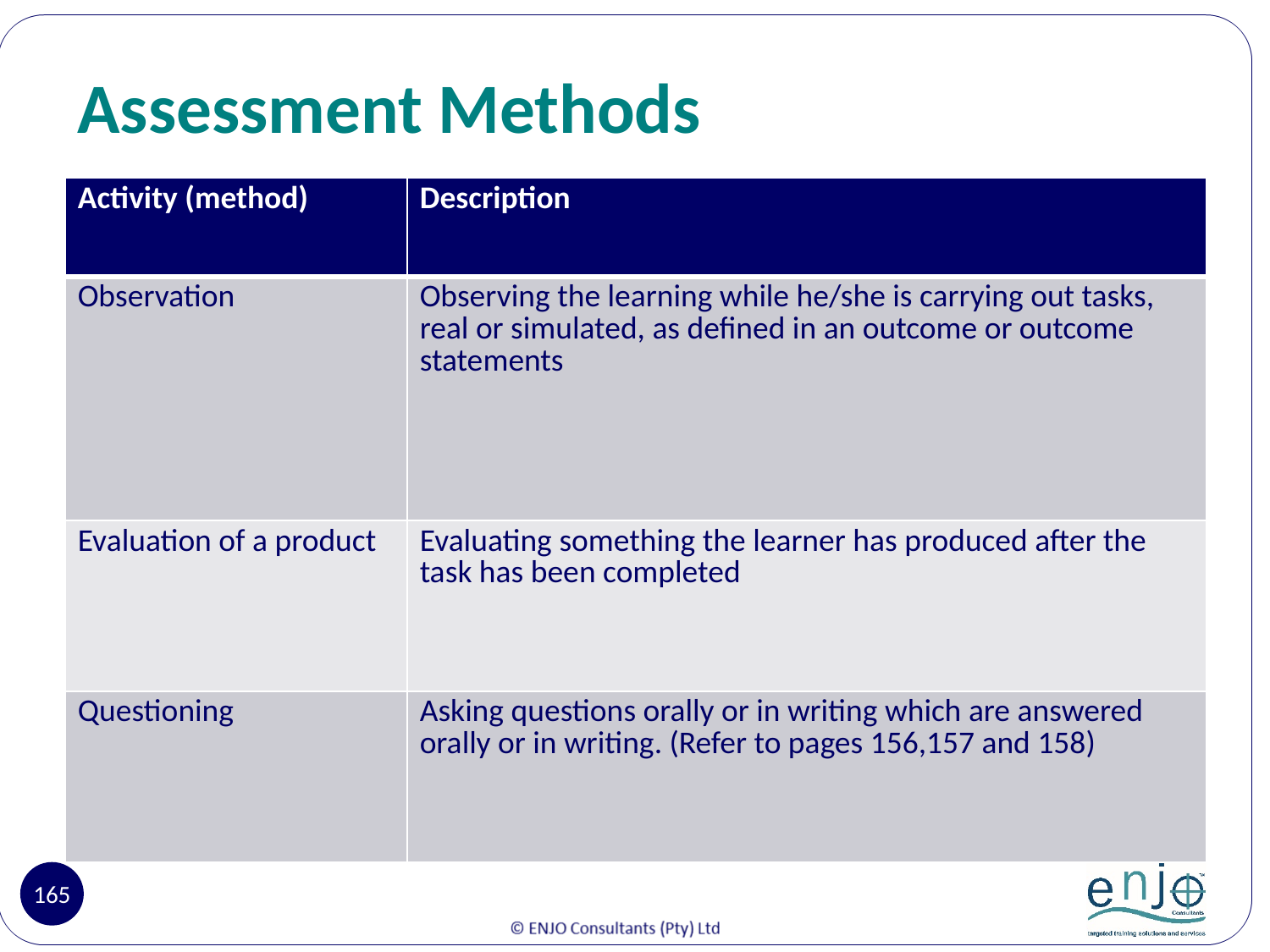

# Assessment Methods
| Activity (method) | Description |
| --- | --- |
| Observation | Observing the learning while he/she is carrying out tasks, real or simulated, as defined in an outcome or outcome statements |
| Evaluation of a product | Evaluating something the learner has produced after the task has been completed |
| Questioning | Asking questions orally or in writing which are answered orally or in writing. (Refer to pages 156,157 and 158) |
165